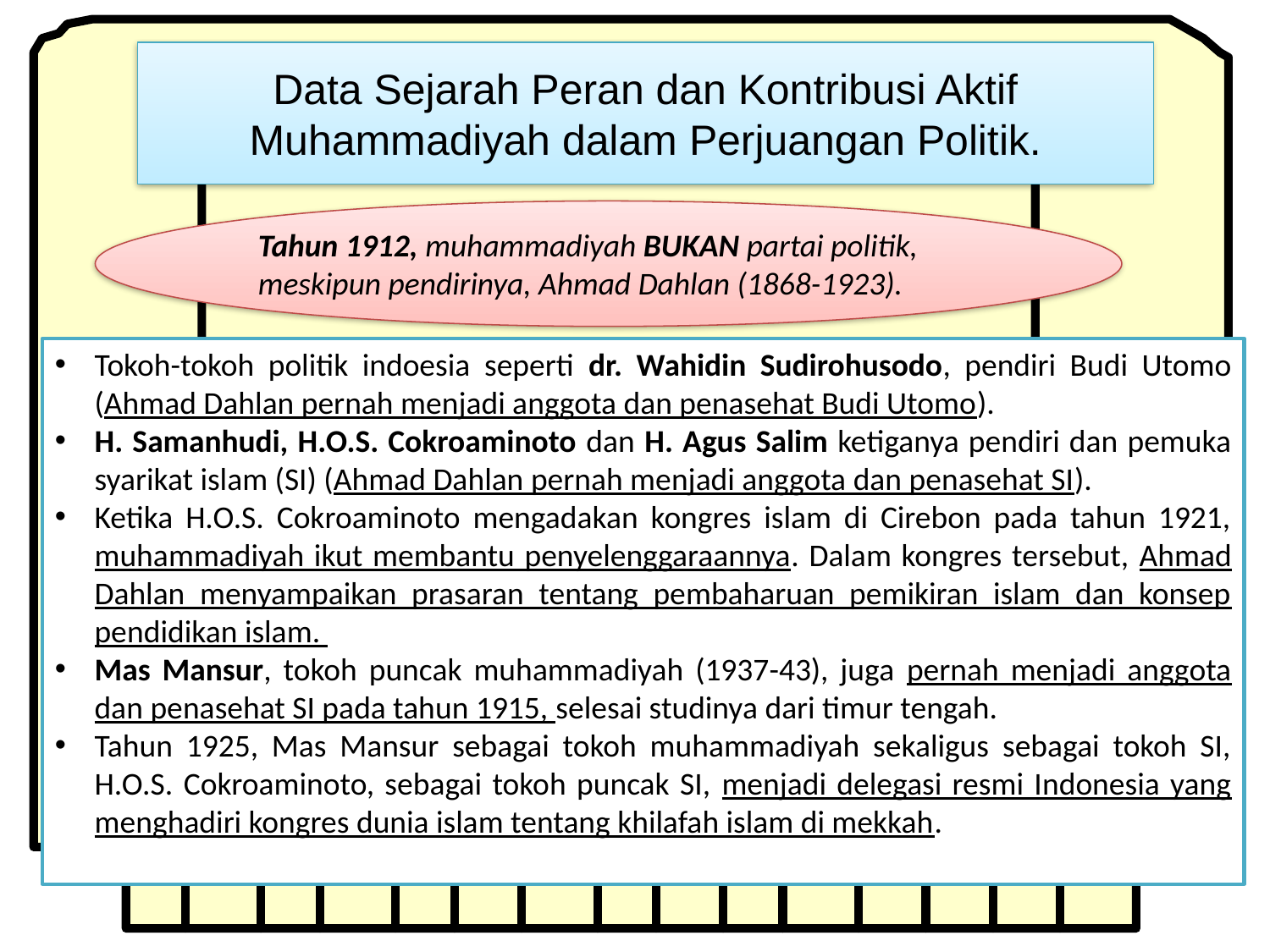

# Data Sejarah Peran dan Kontribusi Aktif Muhammadiyah dalam Perjuangan Politik.
Tahun 1912, muhammadiyah BUKAN partai politik, meskipun pendirinya, Ahmad Dahlan (1868-1923).
Tokoh-tokoh politik indoesia seperti dr. Wahidin Sudirohusodo, pendiri Budi Utomo (Ahmad Dahlan pernah menjadi anggota dan penasehat Budi Utomo).
H. Samanhudi, H.O.S. Cokroaminoto dan H. Agus Salim ketiganya pendiri dan pemuka syarikat islam (SI) (Ahmad Dahlan pernah menjadi anggota dan penasehat SI).
Ketika H.O.S. Cokroaminoto mengadakan kongres islam di Cirebon pada tahun 1921, muhammadiyah ikut membantu penyelenggaraannya. Dalam kongres tersebut, Ahmad Dahlan menyampaikan prasaran tentang pembaharuan pemikiran islam dan konsep pendidikan islam.
Mas Mansur, tokoh puncak muhammadiyah (1937-43), juga pernah menjadi anggota dan penasehat SI pada tahun 1915, selesai studinya dari timur tengah.
Tahun 1925, Mas Mansur sebagai tokoh muhammadiyah sekaligus sebagai tokoh SI, H.O.S. Cokroaminoto, sebagai tokoh puncak SI, menjadi delegasi resmi Indonesia yang menghadiri kongres dunia islam tentang khilafah islam di mekkah.